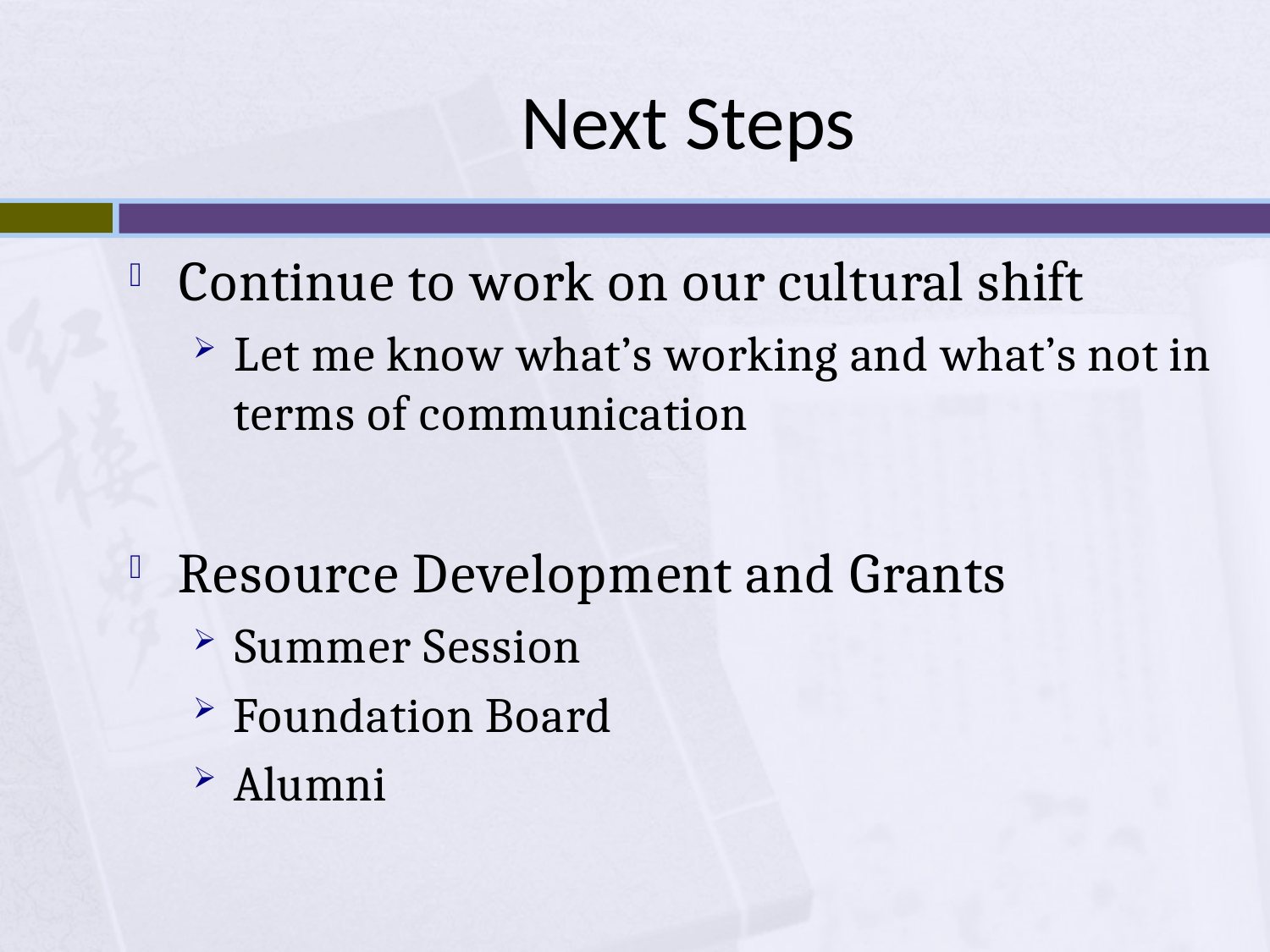

# Next Steps
Continue to work on our cultural shift
Let me know what’s working and what’s not in terms of communication

Resource Development and Grants
Summer Session
Foundation Board
Alumni